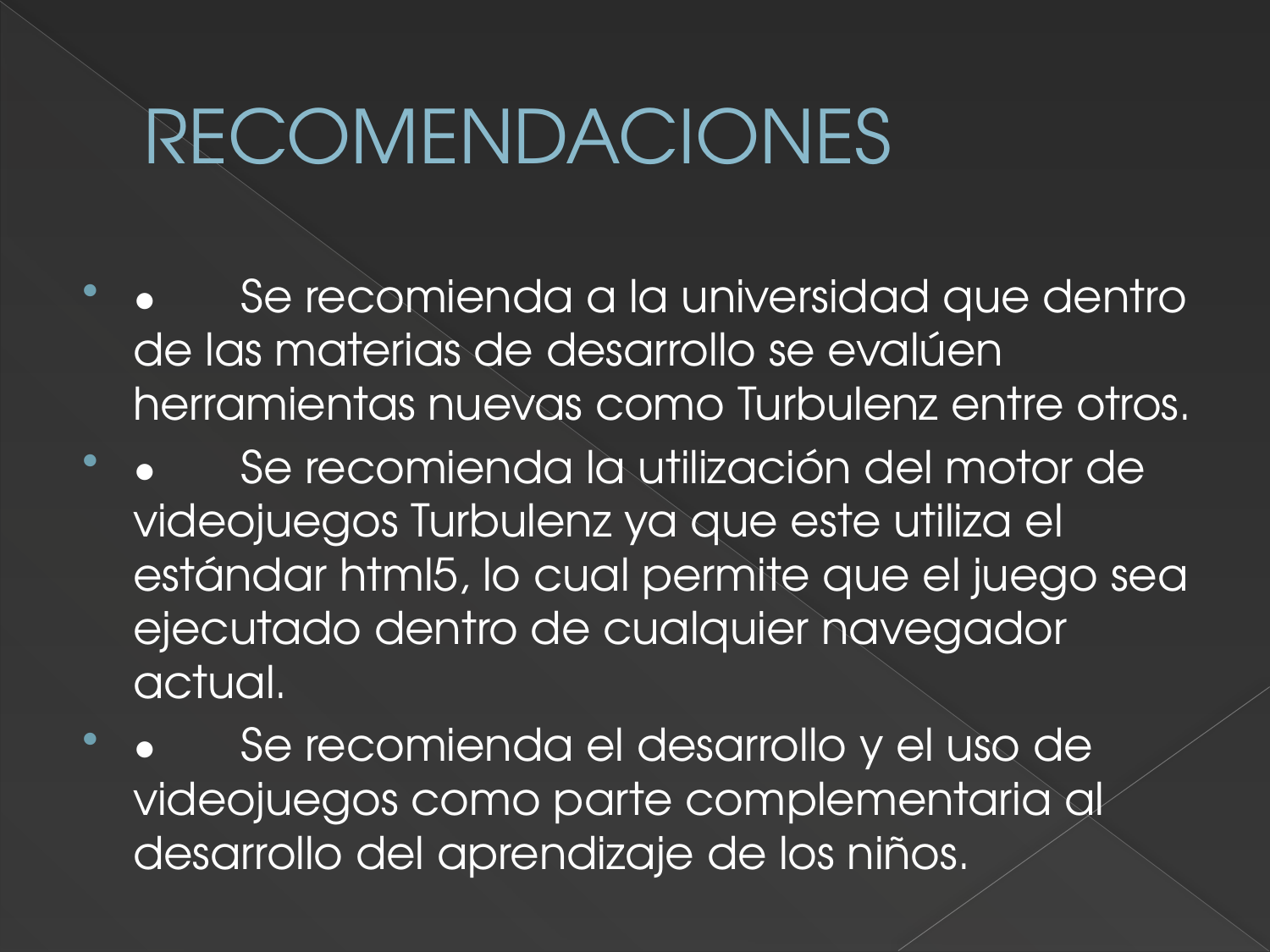

# RECOMENDACIONES
•	Se recomienda a la universidad que dentro de las materias de desarrollo se evalúen herramientas nuevas como Turbulenz entre otros.
•	Se recomienda la utilización del motor de videojuegos Turbulenz ya que este utiliza el estándar html5, lo cual permite que el juego sea ejecutado dentro de cualquier navegador actual.
•	Se recomienda el desarrollo y el uso de videojuegos como parte complementaria al desarrollo del aprendizaje de los niños.